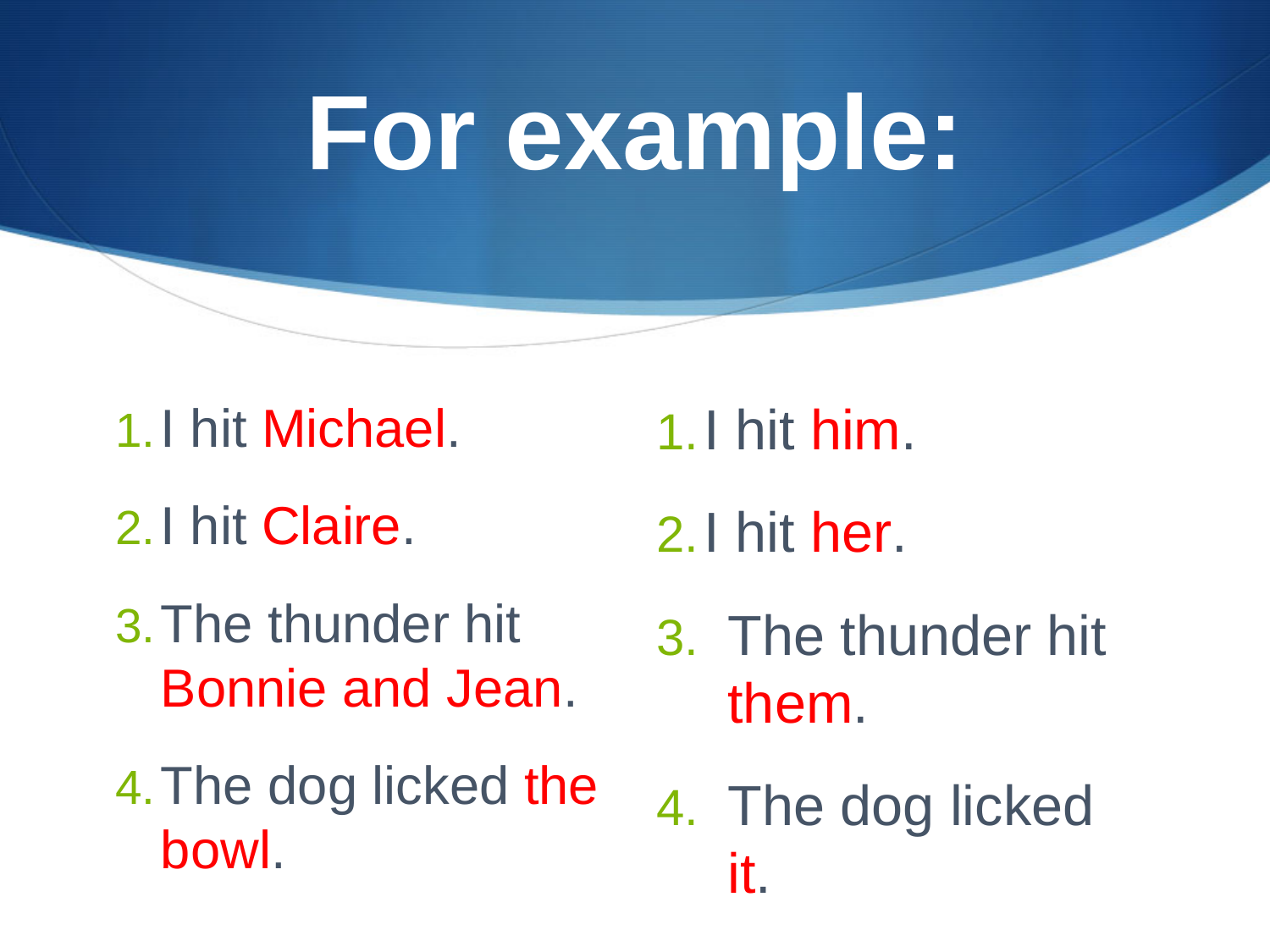

# For example:
I hit him.
I hit her.
The thunder hit them.
The dog licked it.
I hit Michael.
I hit Claire.
The thunder hit Bonnie and Jean.
The dog licked the bowl.